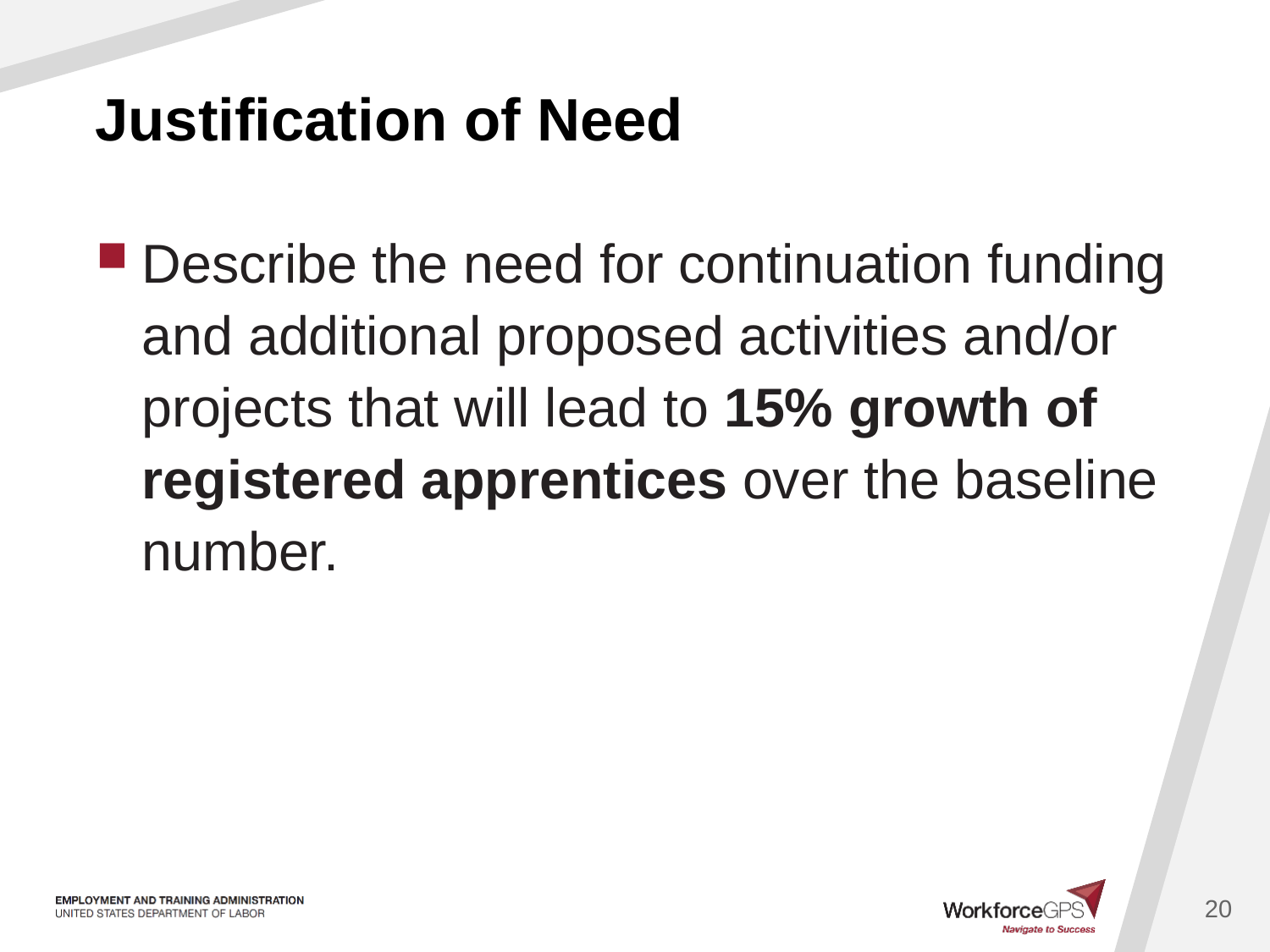

# Justification of Need
Describe the need for continuation funding and additional proposed activities and/or projects that will lead to 15% growth of registered apprentices over the baseline number.
20